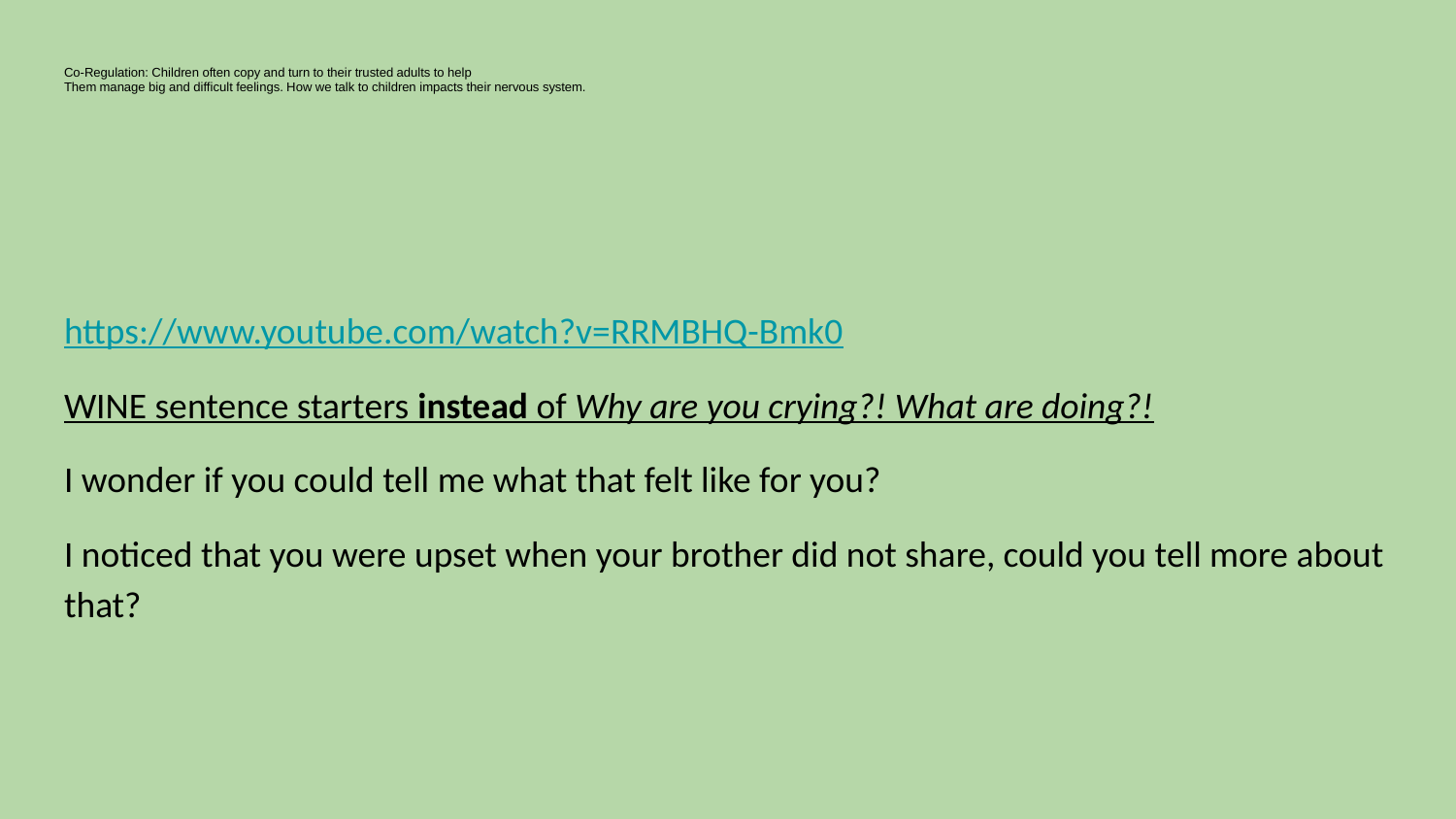

# Co-Regulation: Children often copy and turn to their trusted adults to help
Them manage big and difficult feelings. How we talk to children impacts their nervous system.

https://www.youtube.com/watch?v=RRMBHQ-Bmk0
WINE sentence starters instead of Why are you crying?! What are doing?!
I wonder if you could tell me what that felt like for you?
I noticed that you were upset when your brother did not share, could you tell more about that?